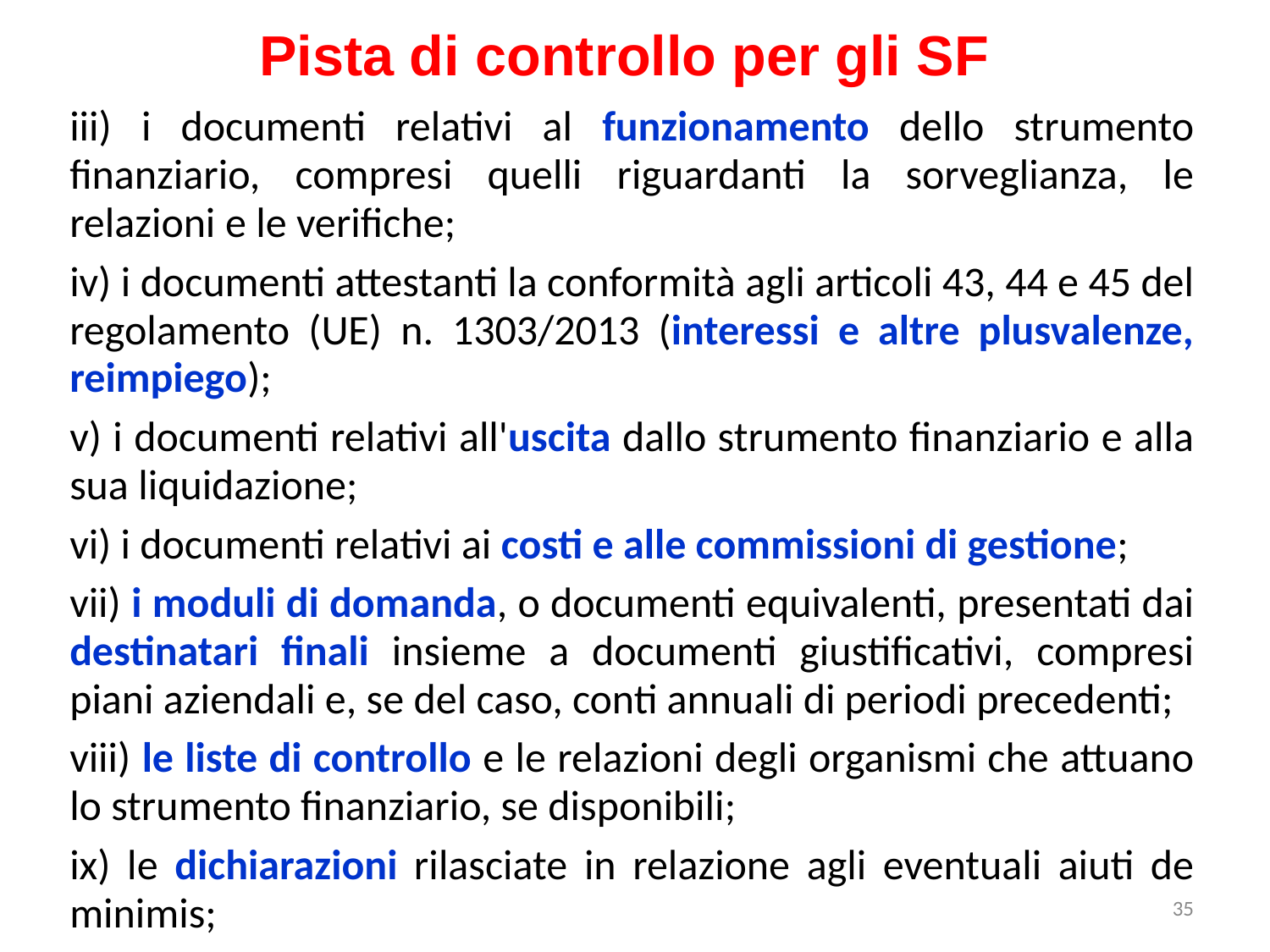

Pista di controllo per gli SF
iii) i documenti relativi al funzionamento dello strumento finanziario, compresi quelli riguardanti la sorveglianza, le relazioni e le verifiche;
iv) i documenti attestanti la conformità agli articoli 43, 44 e 45 del regolamento (UE) n. 1303/2013 (interessi e altre plusvalenze, reimpiego);
v) i documenti relativi all'uscita dallo strumento finanziario e alla sua liquidazione;
vi) i documenti relativi ai costi e alle commissioni di gestione;
vii) i moduli di domanda, o documenti equivalenti, presentati dai destinatari finali insieme a documenti giustificativi, compresi piani aziendali e, se del caso, conti annuali di periodi precedenti;
viii) le liste di controllo e le relazioni degli organismi che attuano lo strumento finanziario, se disponibili;
ix) le dichiarazioni rilasciate in relazione agli eventuali aiuti de minimis;
35